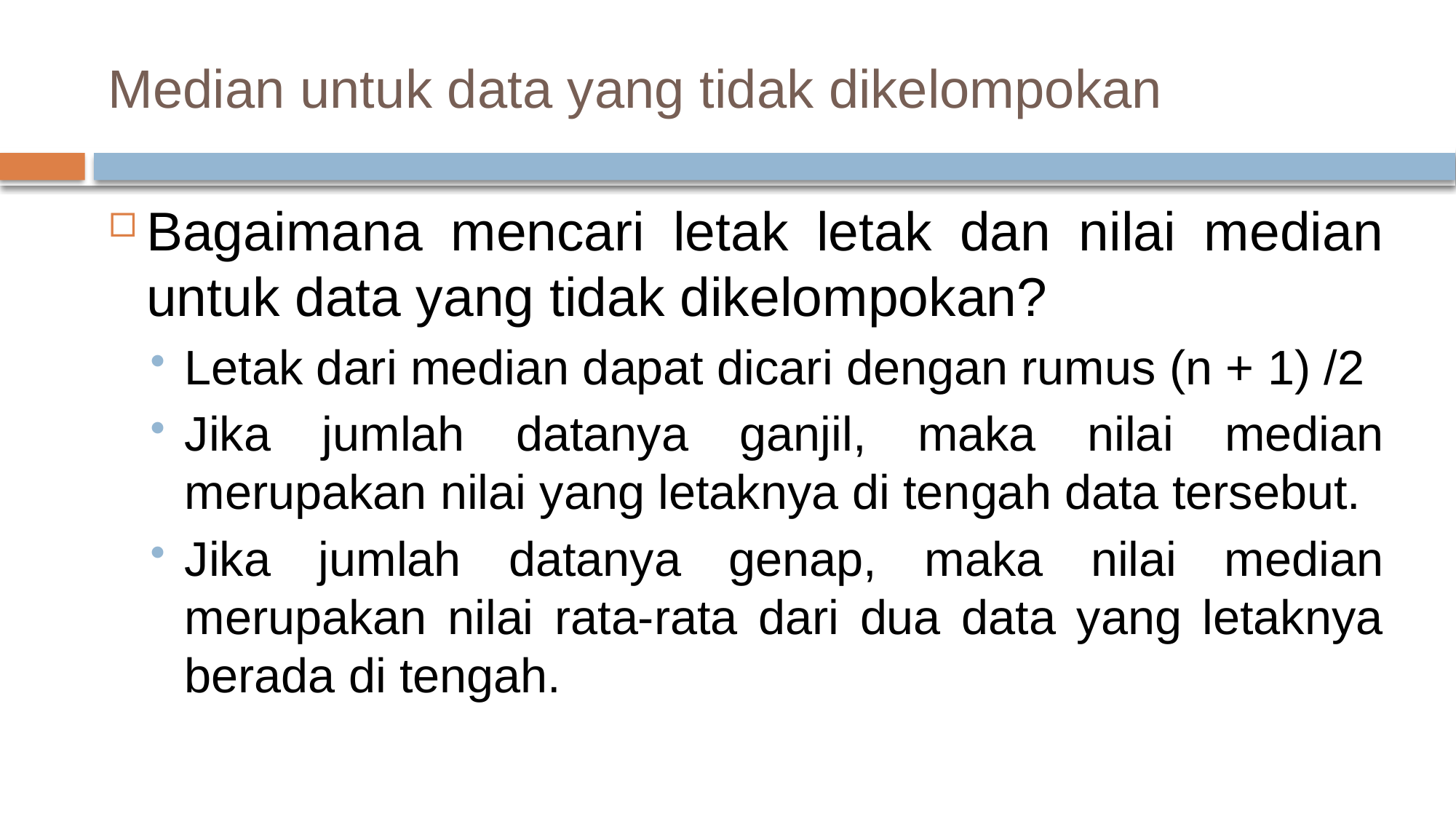

# Median untuk data yang tidak dikelompokan
Bagaimana mencari letak letak dan nilai median untuk data yang tidak dikelompokan?
Letak dari median dapat dicari dengan rumus (n + 1) /2
Jika jumlah datanya ganjil, maka nilai median merupakan nilai yang letaknya di tengah data tersebut.
Jika jumlah datanya genap, maka nilai median merupakan nilai rata-rata dari dua data yang letaknya berada di tengah.